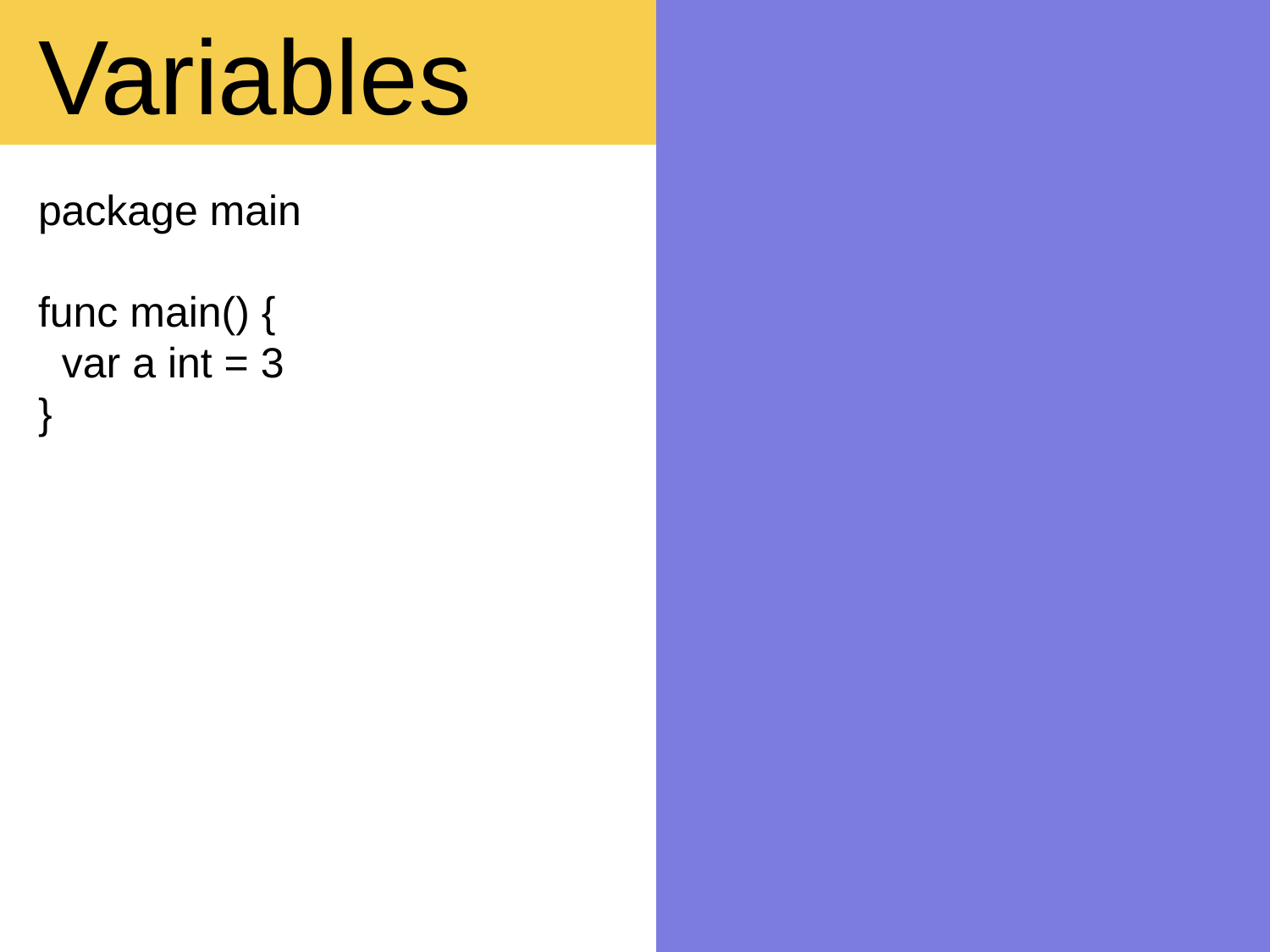

Variables

package main

func main() {
  var a int = 3
}